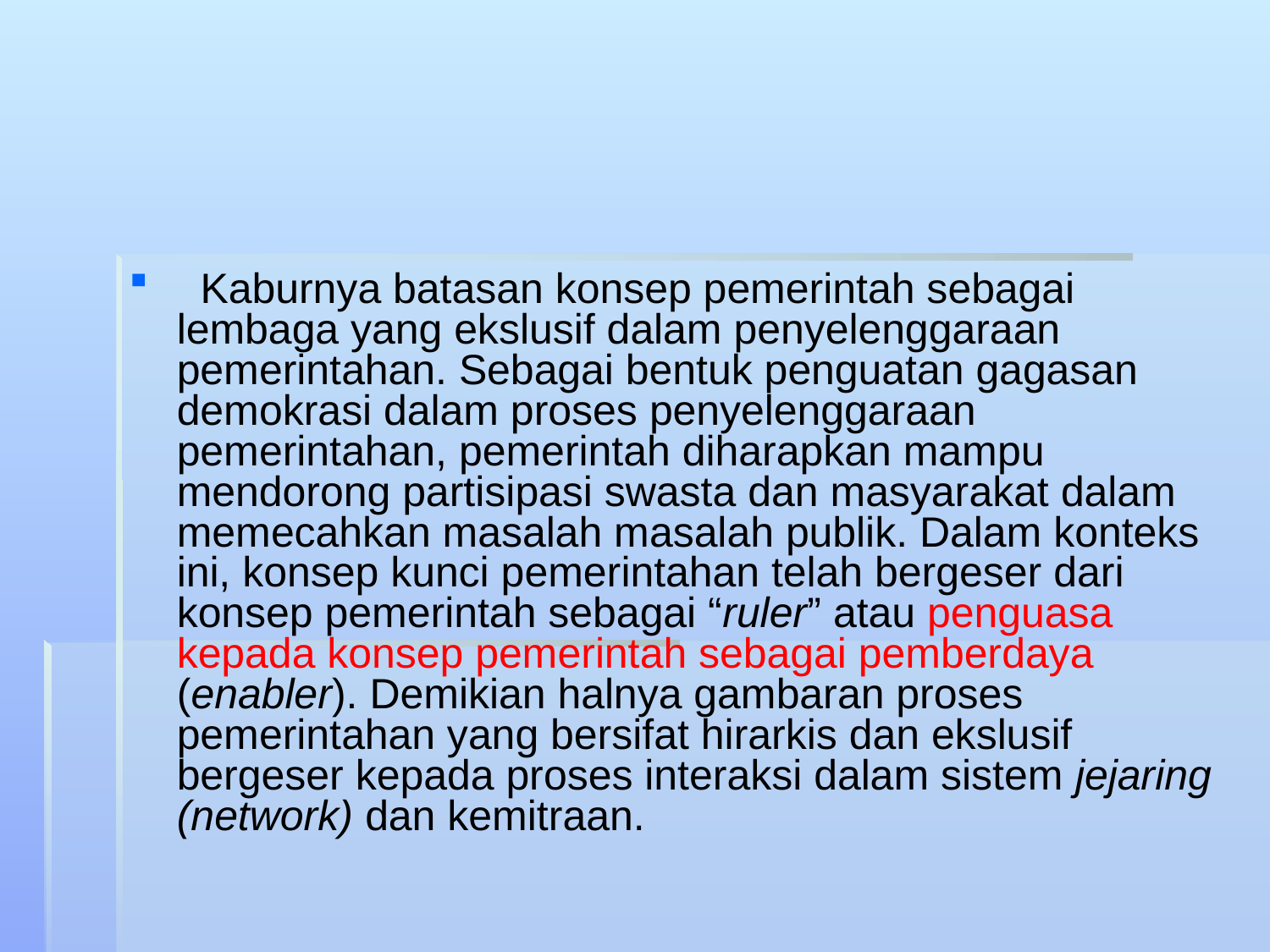

Kaburnya batasan konsep pemerintah sebagai lembaga yang ekslusif dalam penyelenggaraan pemerintahan. Sebagai bentuk penguatan gagasan demokrasi dalam proses penyelenggaraan pemerintahan, pemerintah diharapkan mampu mendorong partisipasi swasta dan masyarakat dalam memecahkan masalah masalah publik. Dalam konteks ini, konsep kunci pemerintahan telah bergeser dari konsep pemerintah sebagai “ruler” atau penguasa kepada konsep pemerintah sebagai pemberdaya (enabler). Demikian halnya gambaran proses pemerintahan yang bersifat hirarkis dan ekslusif bergeser kepada proses interaksi dalam sistem jejaring (network) dan kemitraan.